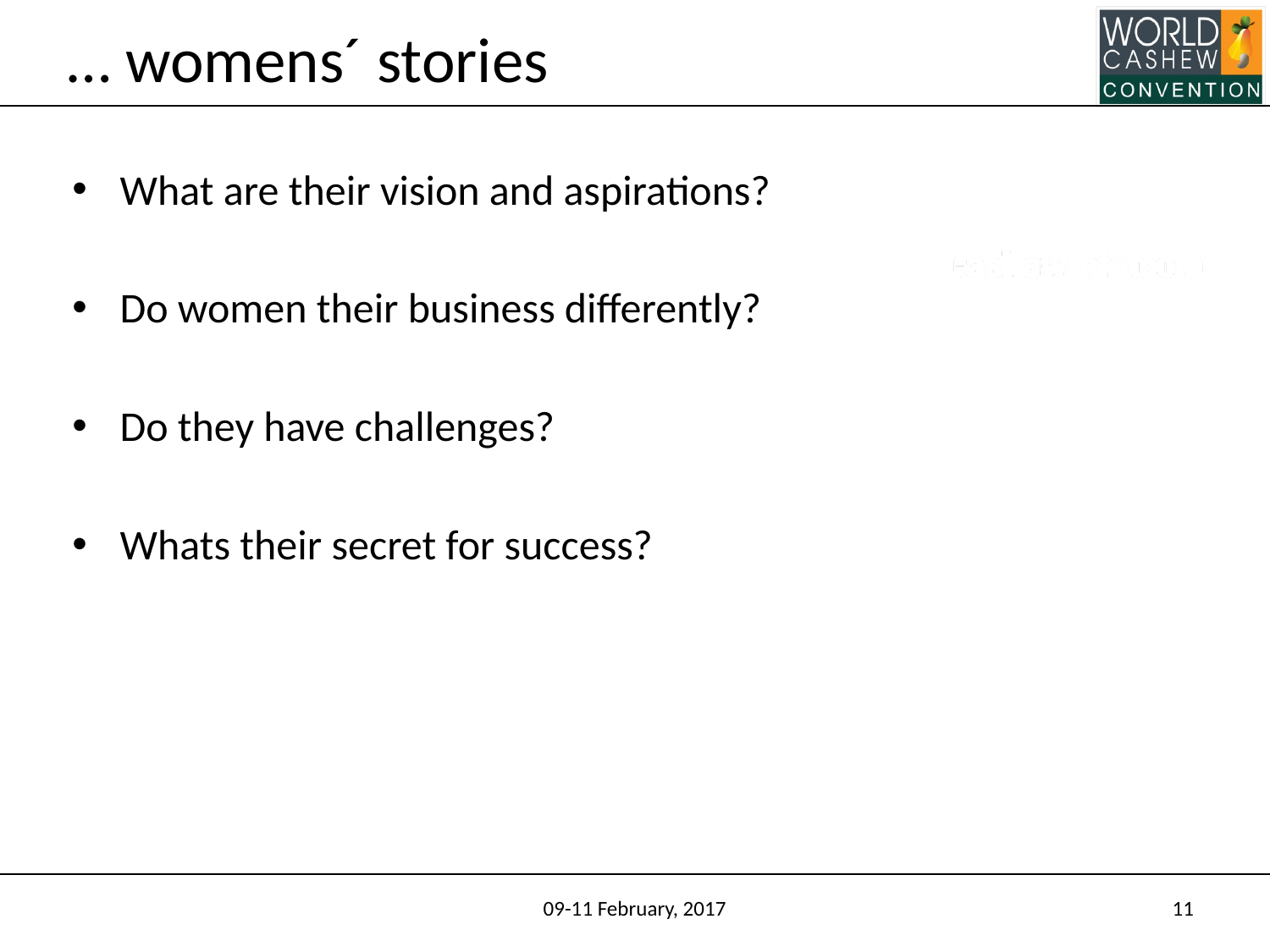

# … womens´ stories
What are their vision and aspirations?

Do women their business differently?

Do they have challenges?

Whats their secret for success?

09-11 February, 2017
11